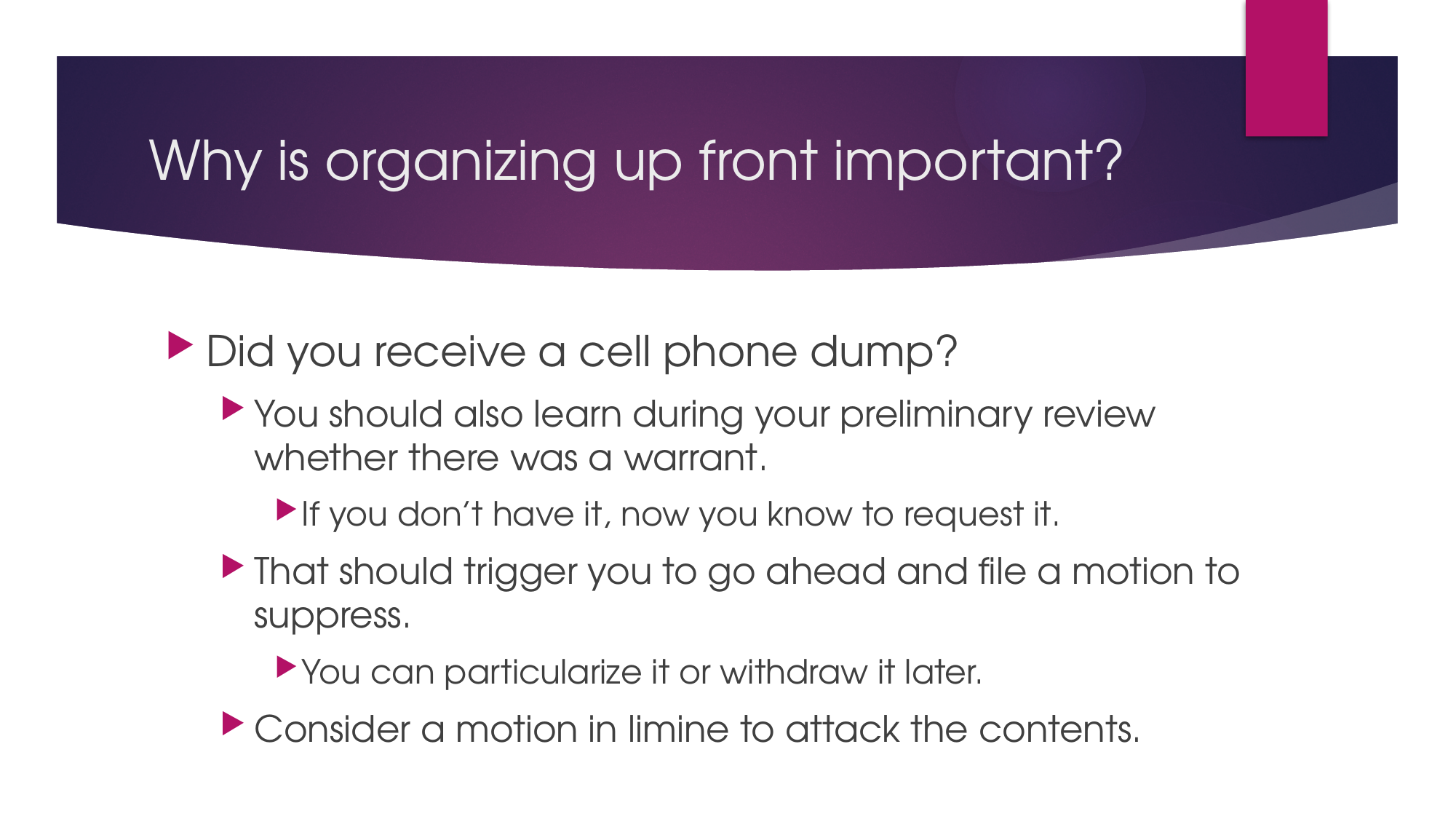

# Why is organizing up front important?
Did you receive a cell phone dump?
You should also learn during your preliminary review whether there was a warrant.
If you don’t have it, now you know to request it.
That should trigger you to go ahead and file a motion to suppress.
You can particularize it or withdraw it later.
Consider a motion in limine to attack the contents.